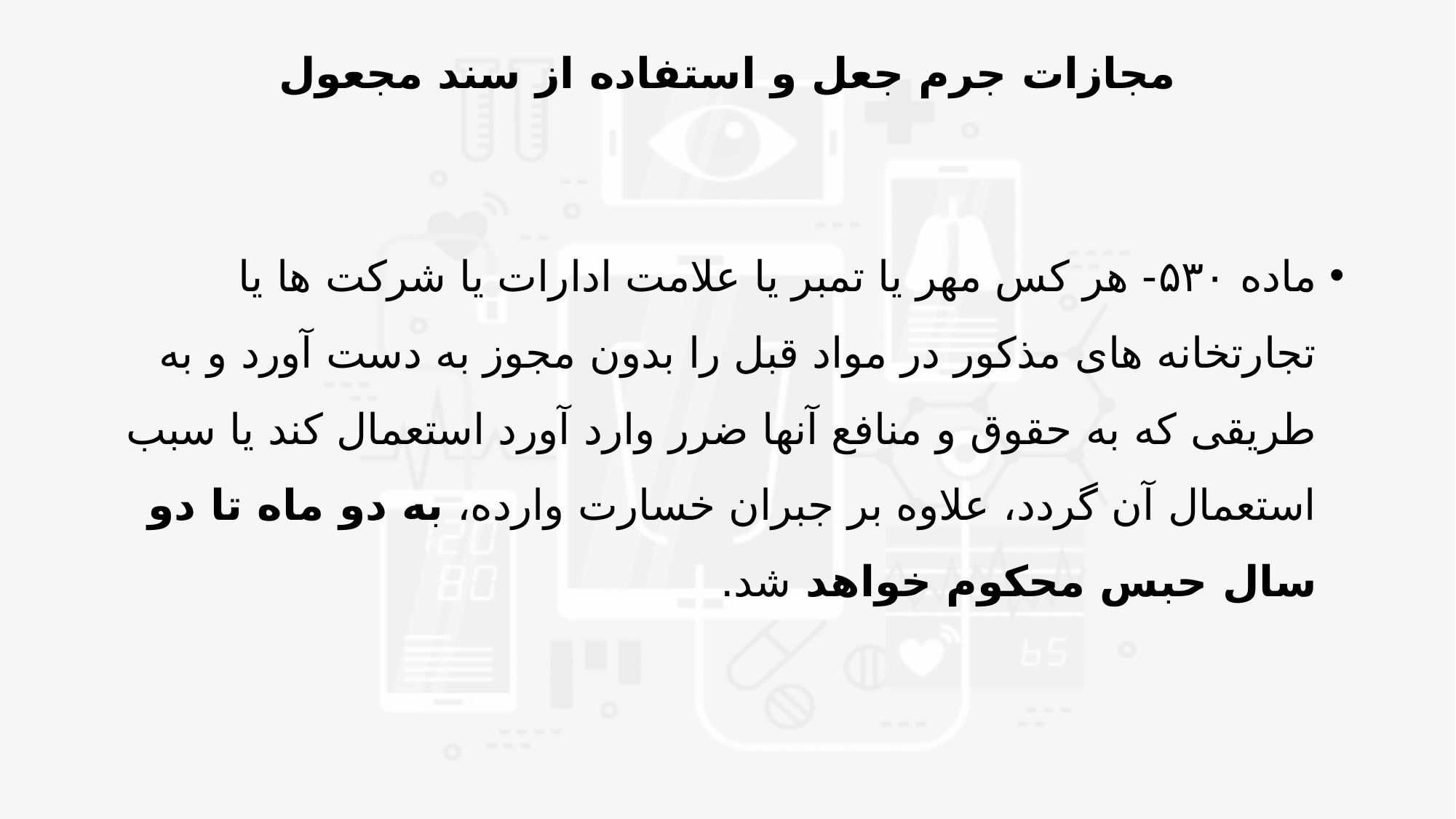

# مجازات جرم جعل و استفاده از سند مجعول
ماده ۵۳۰- هر کس مهر یا تمبر یا علامت ادارات یا شرکت ها یا تجارتخانه های مذکور در مواد قبل را بدون مجوز به دست آورد و به طریقی که به حقوق و منافع آنها ضرر وارد آورد استعمال کند یا سبب استعمال آن گردد، علاوه بر جبران خسارت وارده، به دو ماه تا دو سال حبس محکوم خواهد شد.